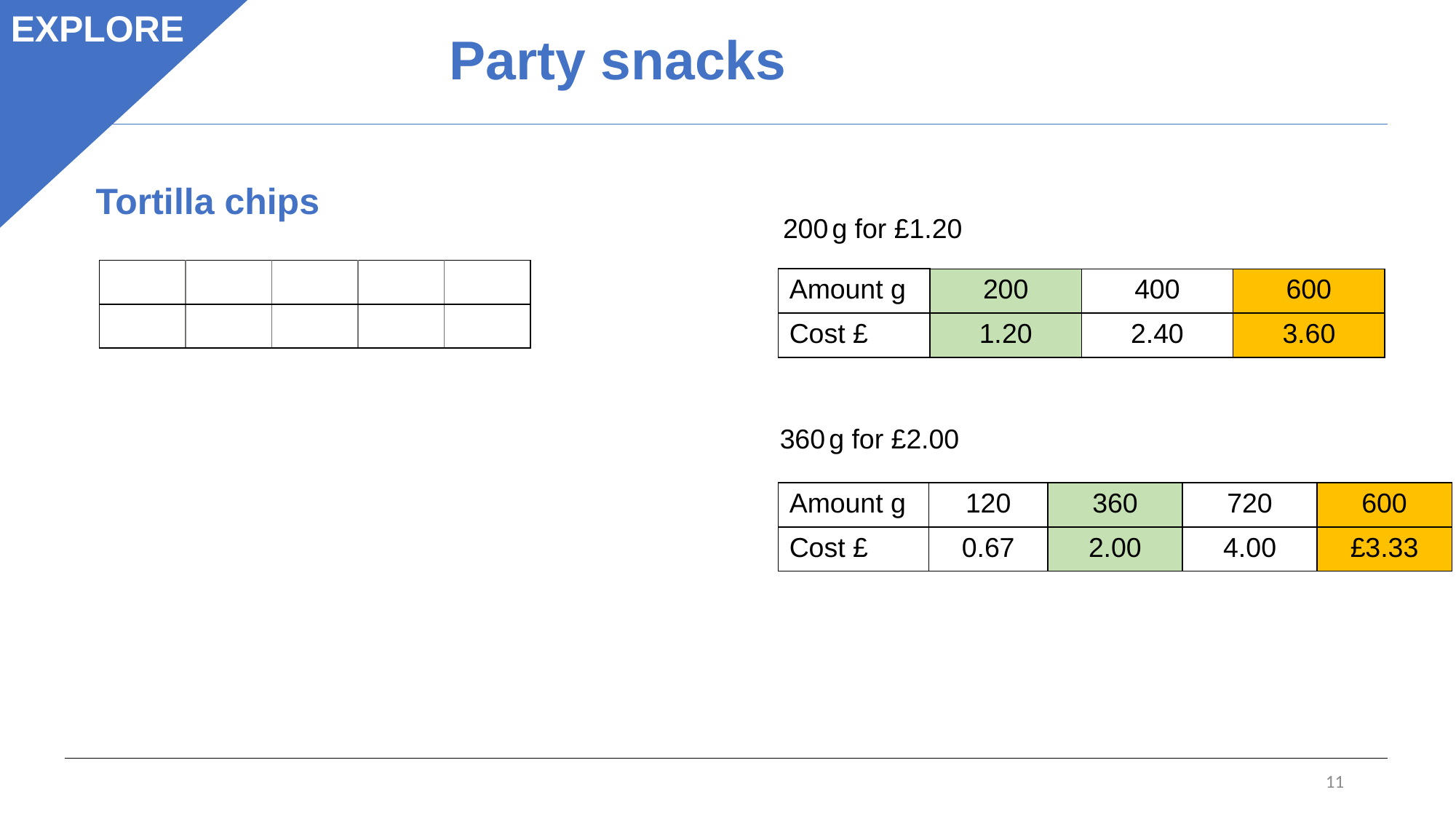

EXPLORE

 Party snacks
Tortilla chips
200 g for £1.20
|  |  |  |  |  |
| --- | --- | --- | --- | --- |
|  |  |  |  |  |
| Amount g | 200 | 400 | 600 |
| --- | --- | --- | --- |
| Cost £ | 1.20 | 2.40 | 3.60 |
360 g for £2.00
| Amount g | 120 | 360 | 720 | 600 |
| --- | --- | --- | --- | --- |
| Cost £ | 0.67 | 2.00 | 4.00 | £3.33 |
11